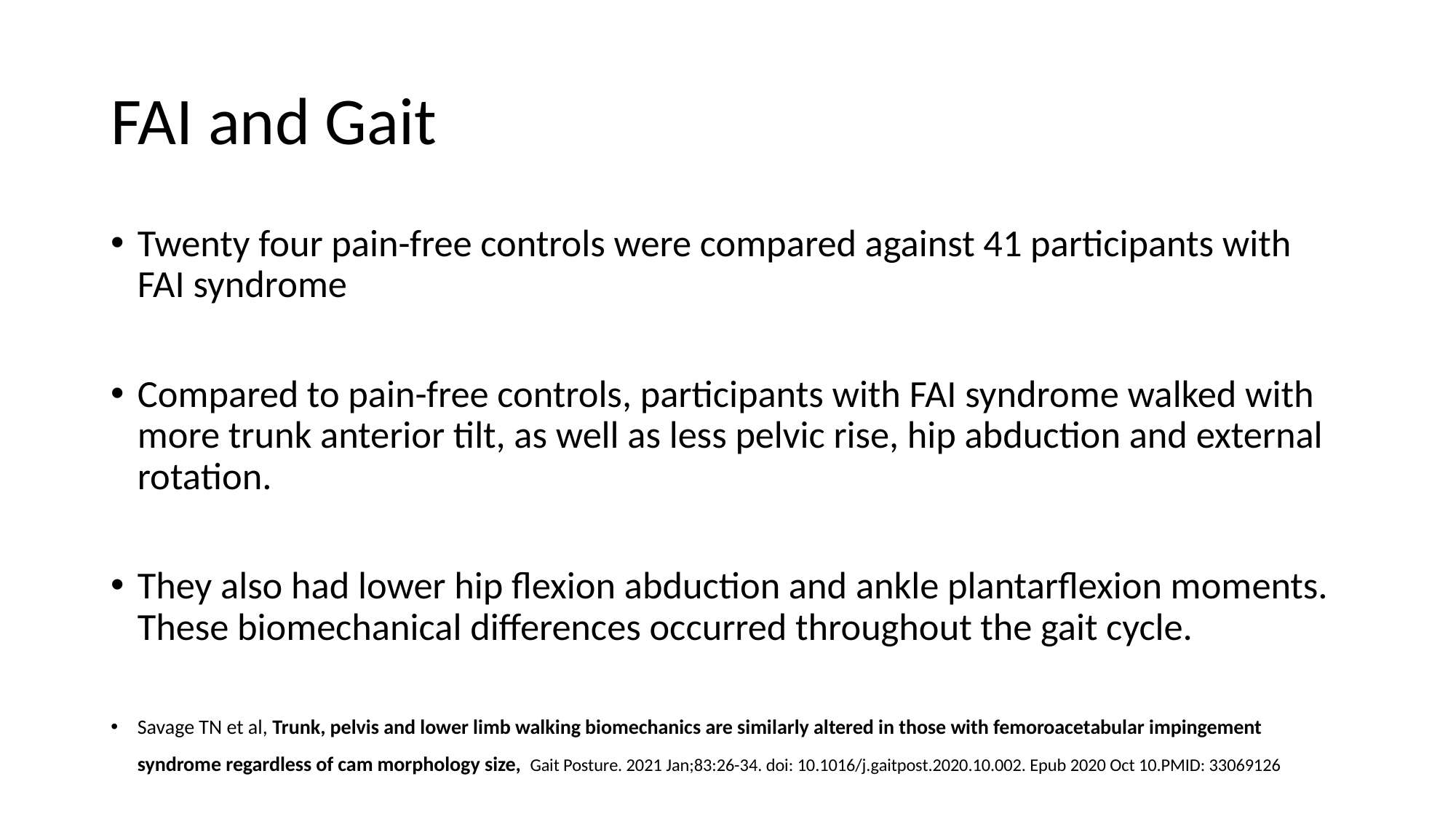

# FAI and Gait
Twenty four pain-free controls were compared against 41 participants with FAI syndrome

Compared to pain-free controls, participants with FAI syndrome walked with more trunk anterior tilt, as well as less pelvic rise, hip abduction and external rotation.

They also had lower hip flexion abduction and ankle plantarflexion moments. These biomechanical differences occurred throughout the gait cycle.

Savage TN et al, Trunk, pelvis and lower limb walking biomechanics are similarly altered in those with femoroacetabular impingement syndrome regardless of cam morphology size, Gait Posture. 2021 Jan;83:26-34. doi: 10.1016/j.gaitpost.2020.10.002. Epub 2020 Oct 10.PMID: 33069126